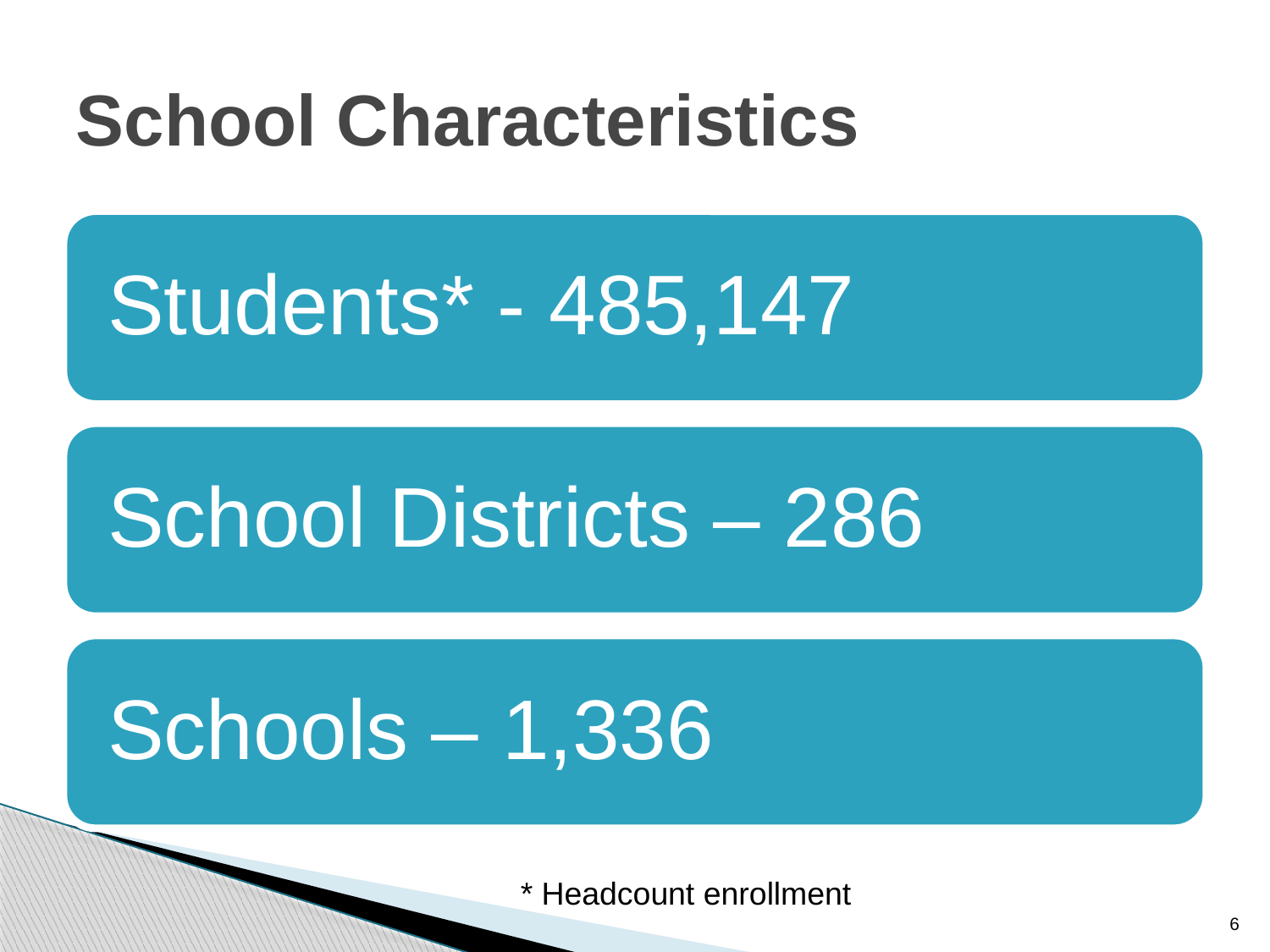

# School Characteristics
Students* - 485,147
School Districts – 286
Schools – 1,336
* Headcount enrollment
6